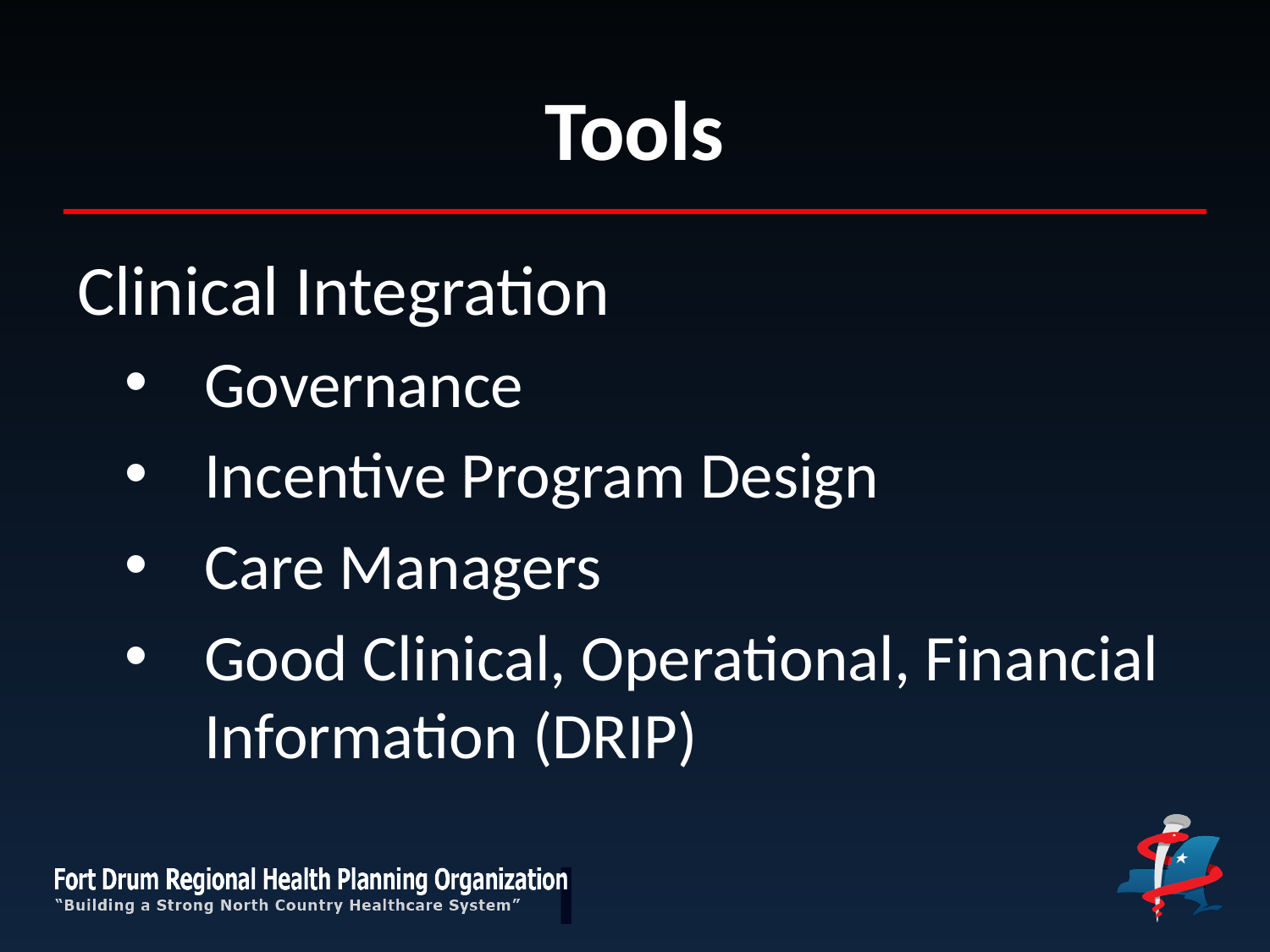

# Tools
Clinical Integration
Governance
Incentive Program Design
Care Managers
Good Clinical, Operational, Financial Information (DRIP)